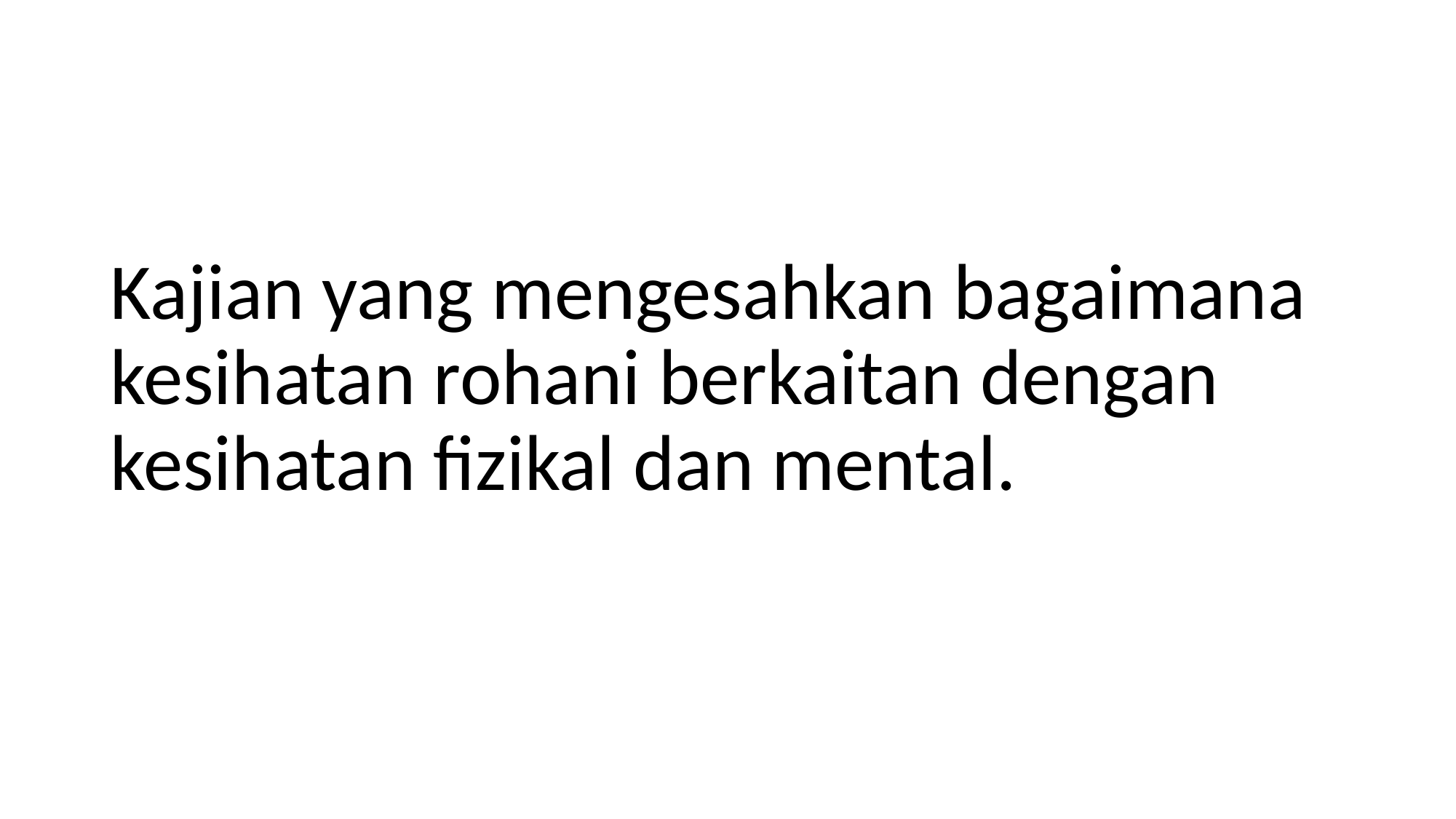

# Kajian yang mengesahkan bagaimana kesihatan rohani berkaitan dengan kesihatan fizikal dan mental.